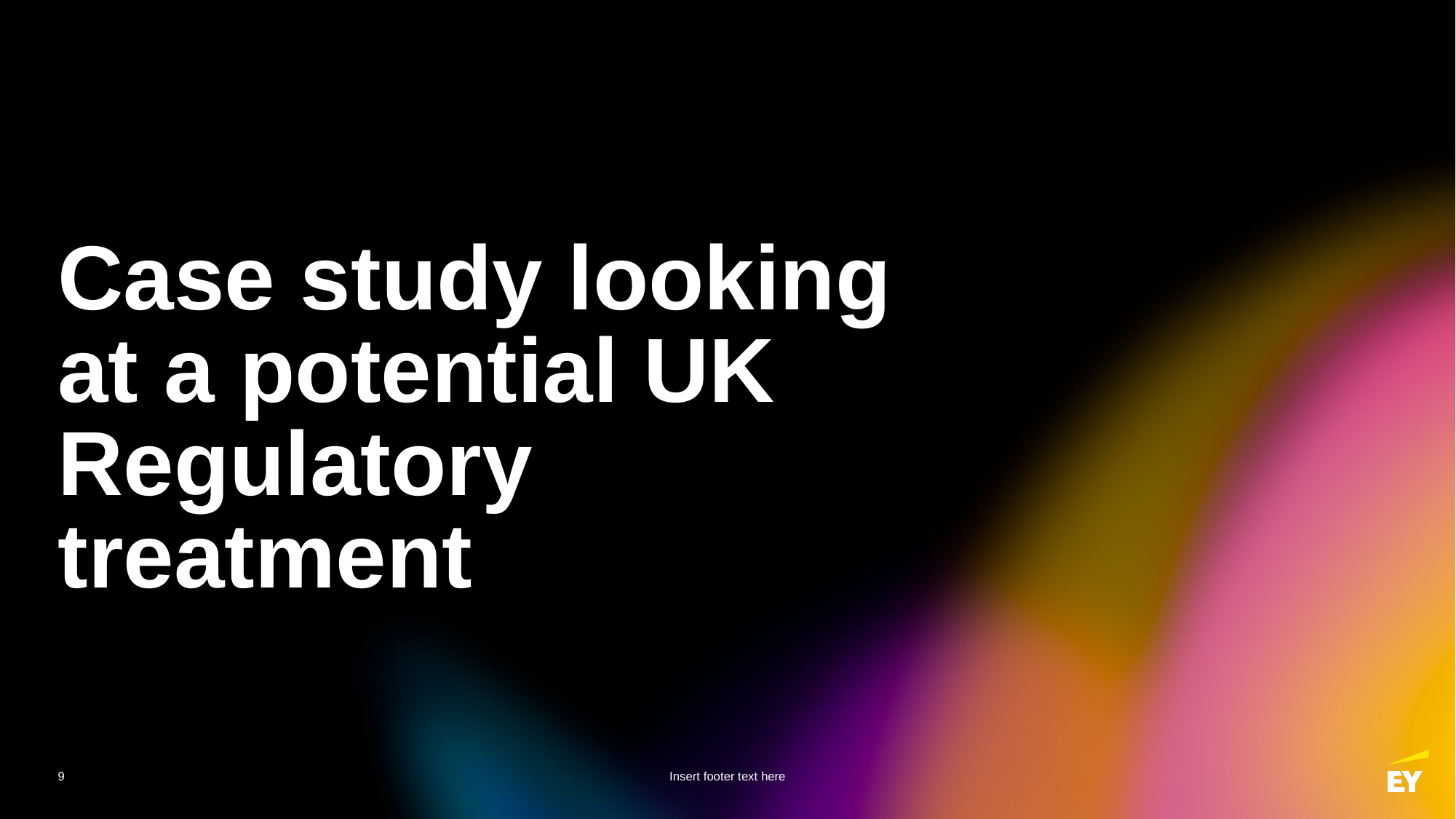

# Case study looking at a potential UK Regulatory treatment
9
Insert footer text here